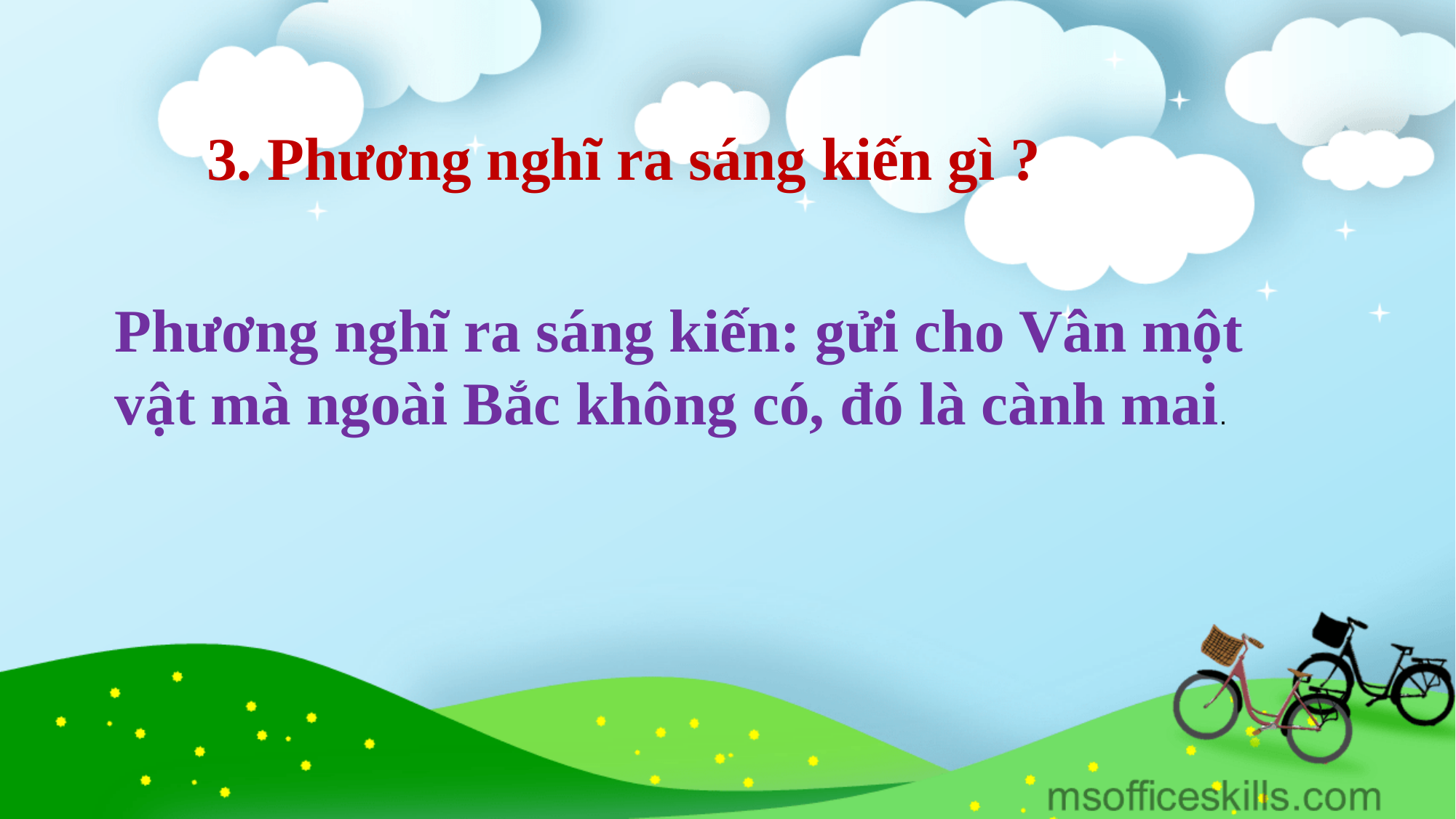

3. Phương nghĩ ra sáng kiến gì ?
Phương nghĩ ra sáng kiến: gửi cho Vân một vật mà ngoài Bắc không có, đó là cành mai.